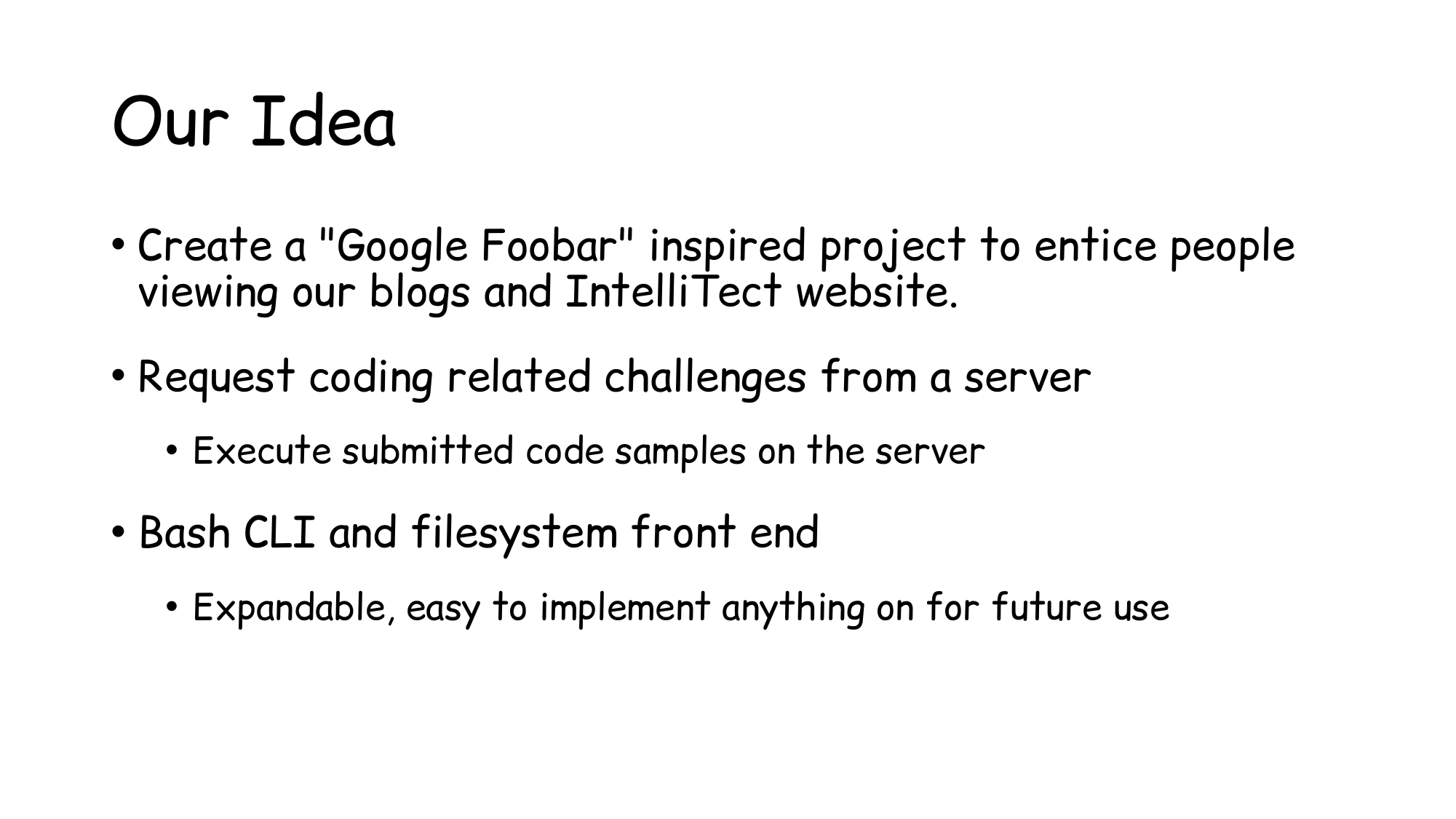

# Our Idea
Create a "Google Foobar" inspired project to entice people viewing our blogs and IntelliTect website.
Request coding related challenges from a server
Execute submitted code samples on the server
Bash CLI and filesystem front end
Expandable, easy to implement anything on for future use